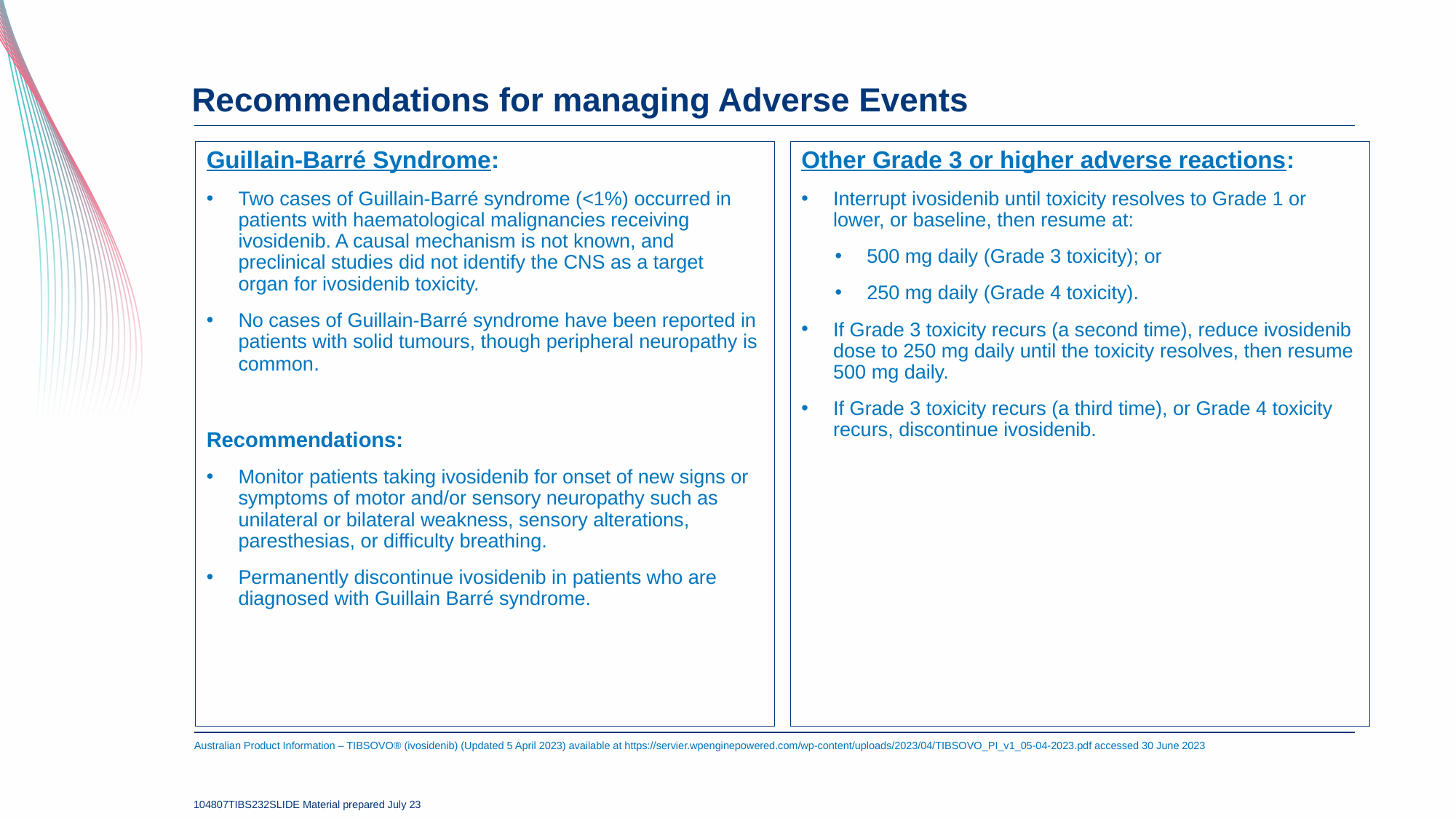

# Recommendations for managing Adverse Events
Guillain-Barré Syndrome:
Two cases of Guillain-Barré syndrome (<1%) occurred in patients with haematological malignancies receiving ivosidenib. A causal mechanism is not known, and preclinical studies did not identify the CNS as a target  organ for ivosidenib toxicity.
No cases of Guillain-Barré syndrome have been reported in patients with solid tumours, though peripheral neuropathy is common.

Recommendations:
Monitor patients taking ivosidenib for onset of new signs or symptoms of motor and/or sensory neuropathy such as unilateral or bilateral weakness, sensory alterations, paresthesias, or difficulty breathing.
Permanently discontinue ivosidenib in patients who are diagnosed with Guillain Barré syndrome.
Other Grade 3 or higher adverse reactions:
Interrupt ivosidenib until toxicity resolves to Grade 1 or lower, or baseline, then resume at:
500 mg daily (Grade 3 toxicity); or
250 mg daily (Grade 4 toxicity).
If Grade 3 toxicity recurs (a second time), reduce ivosidenib dose to 250 mg daily until the toxicity resolves, then resume 500 mg daily.
If Grade 3 toxicity recurs (a third time), or Grade 4 toxicity recurs, discontinue ivosidenib.
Australian Product Information – TIBSOVO® (ivosidenib) (Updated 5 April 2023) available at https://servier.wpenginepowered.com/wp-content/uploads/2023/04/TIBSOVO_PI_v1_05-04-2023.pdf accessed 30 June 2023